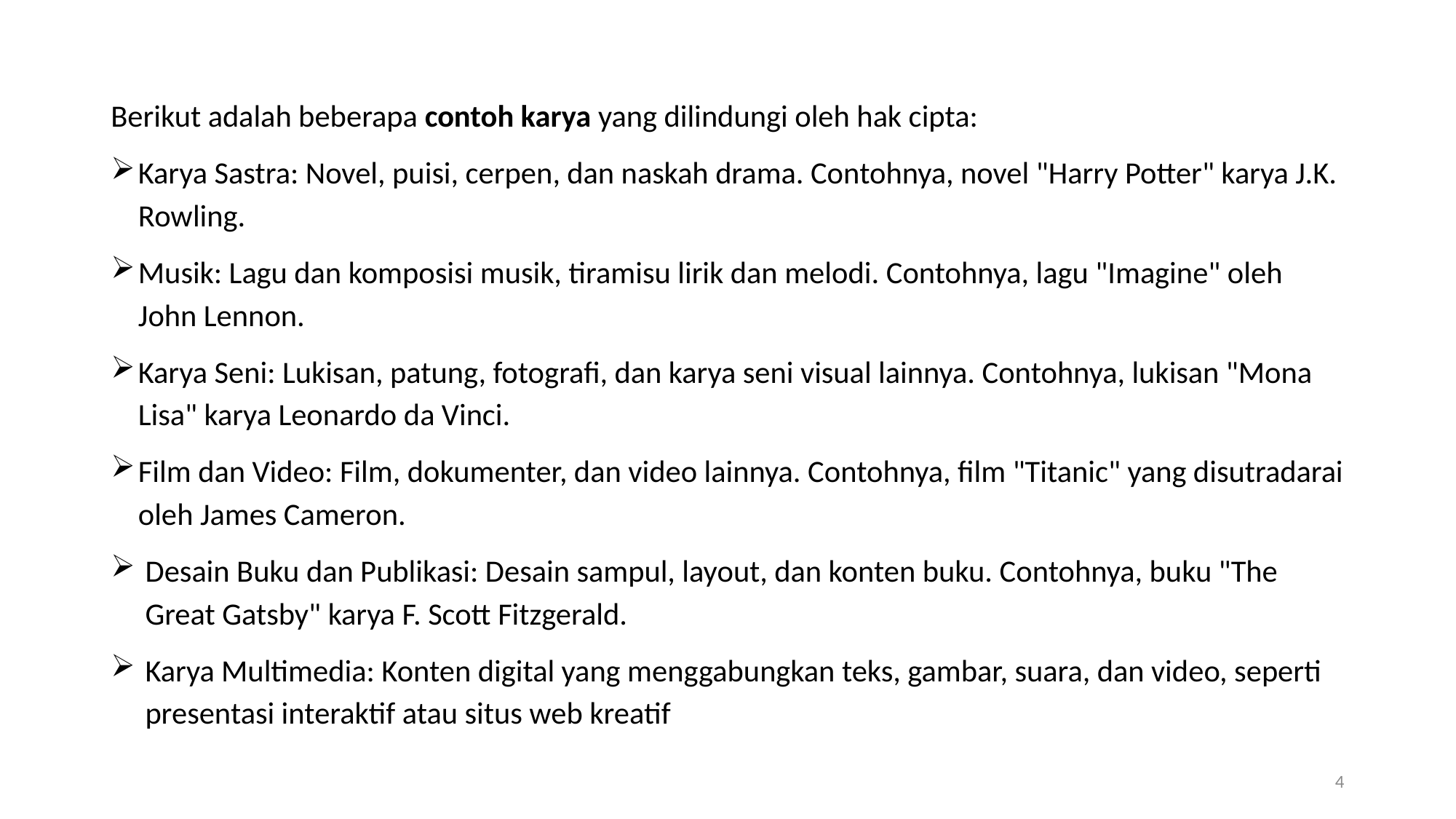

Berikut adalah beberapa contoh karya yang dilindungi oleh hak cipta:
Karya Sastra: Novel, puisi, cerpen, dan naskah drama. Contohnya, novel "Harry Potter" karya J.K. Rowling.
Musik: Lagu dan komposisi musik, tiramisu lirik dan melodi. Contohnya, lagu "Imagine" oleh John Lennon.
Karya Seni: Lukisan, patung, fotografi, dan karya seni visual lainnya. Contohnya, lukisan "Mona Lisa" karya Leonardo da Vinci.
Film dan Video: Film, dokumenter, dan video lainnya. Contohnya, film "Titanic" yang disutradarai oleh James Cameron.
Desain Buku dan Publikasi: Desain sampul, layout, dan konten buku. Contohnya, buku "The Great Gatsby" karya F. Scott Fitzgerald.
Karya Multimedia: Konten digital yang menggabungkan teks, gambar, suara, dan video, seperti presentasi interaktif atau situs web kreatif

4